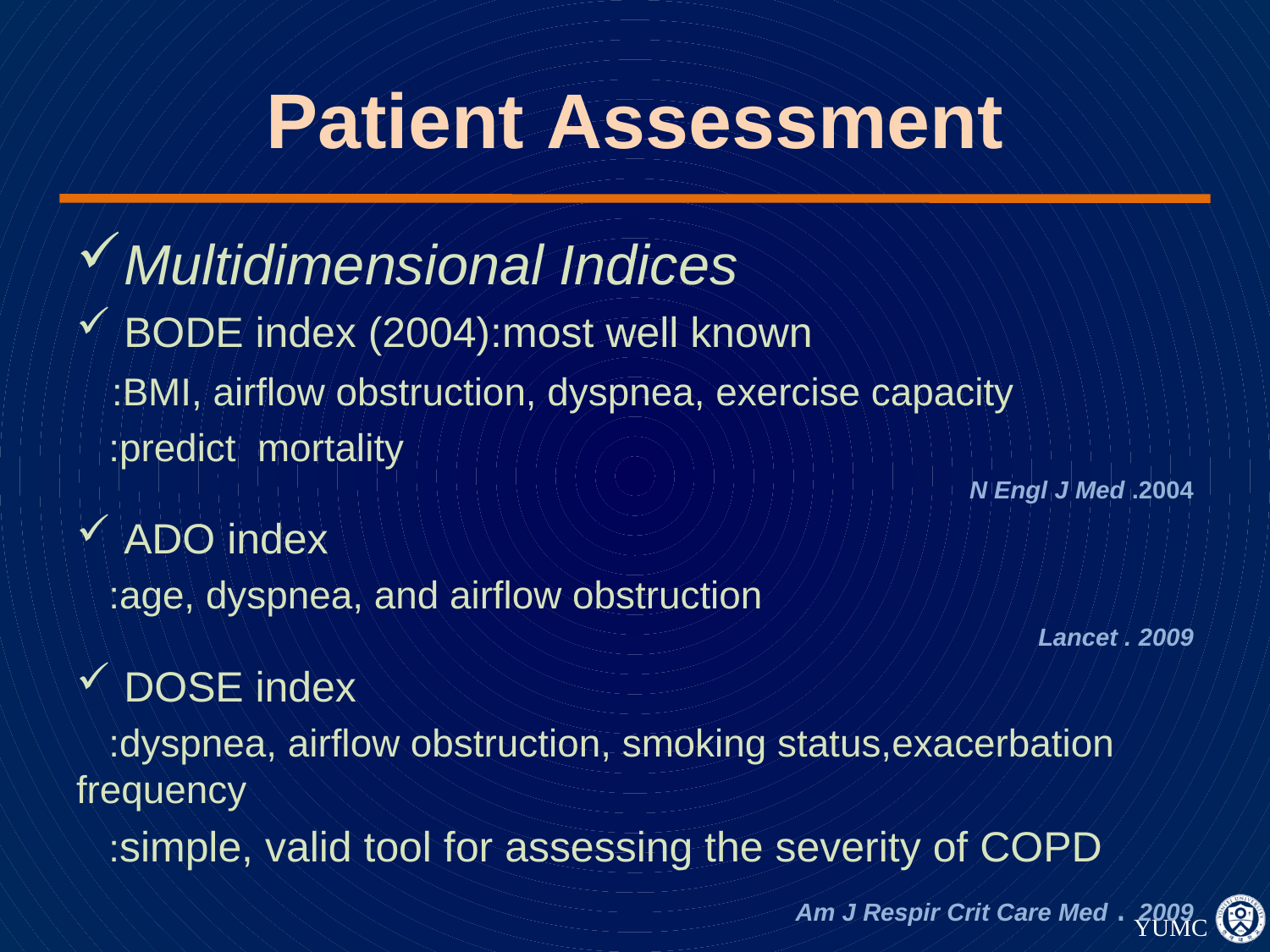

# Patient Assessment
Multidimensional Indices
BODE index (2004):most well known
   :BMI, airflow obstruction, dyspnea, exercise capacity
   :predict  mortality
N Engl J Med .2004
ADO index
   :age, dyspnea, and airflow obstruction
Lancet . 2009
DOSE index
   :dyspnea, airflow obstruction, smoking status,exacerbation        frequency
   :simple, valid tool for assessing the severity of COPD
 Am J Respir Crit Care Med . 2009